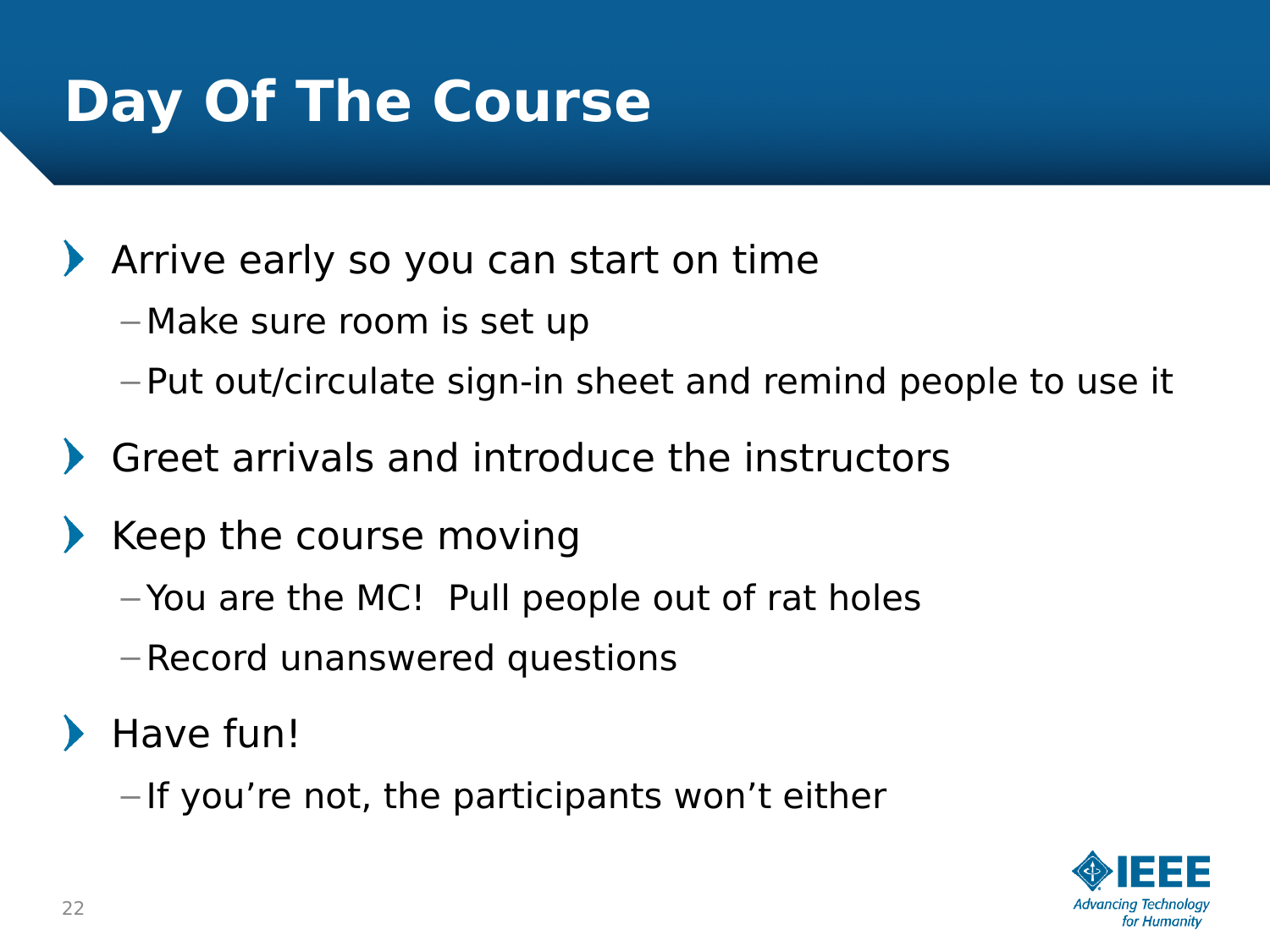

# Day Of The Course
Arrive early so you can start on time
Make sure room is set up
Put out/circulate sign-in sheet and remind people to use it
Greet arrivals and introduce the instructors
Keep the course moving
You are the MC!  Pull people out of rat holes
Record unanswered questions
Have fun!
If you’re not, the participants won’t either
22